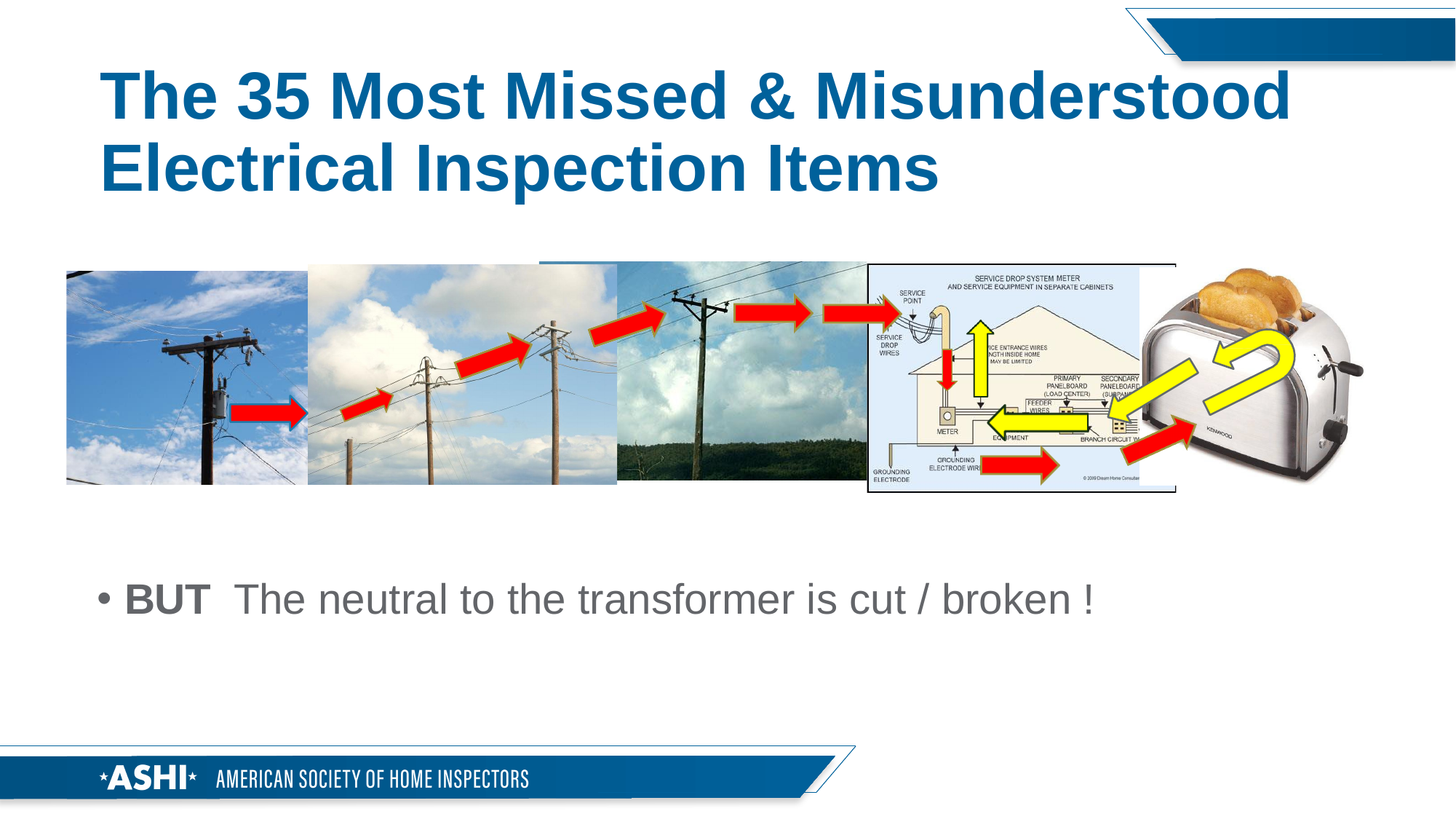

# The 35 Most Missed & Misunderstood Electrical Inspection Items

BUT	The neutral to the transformer is cut / broken !